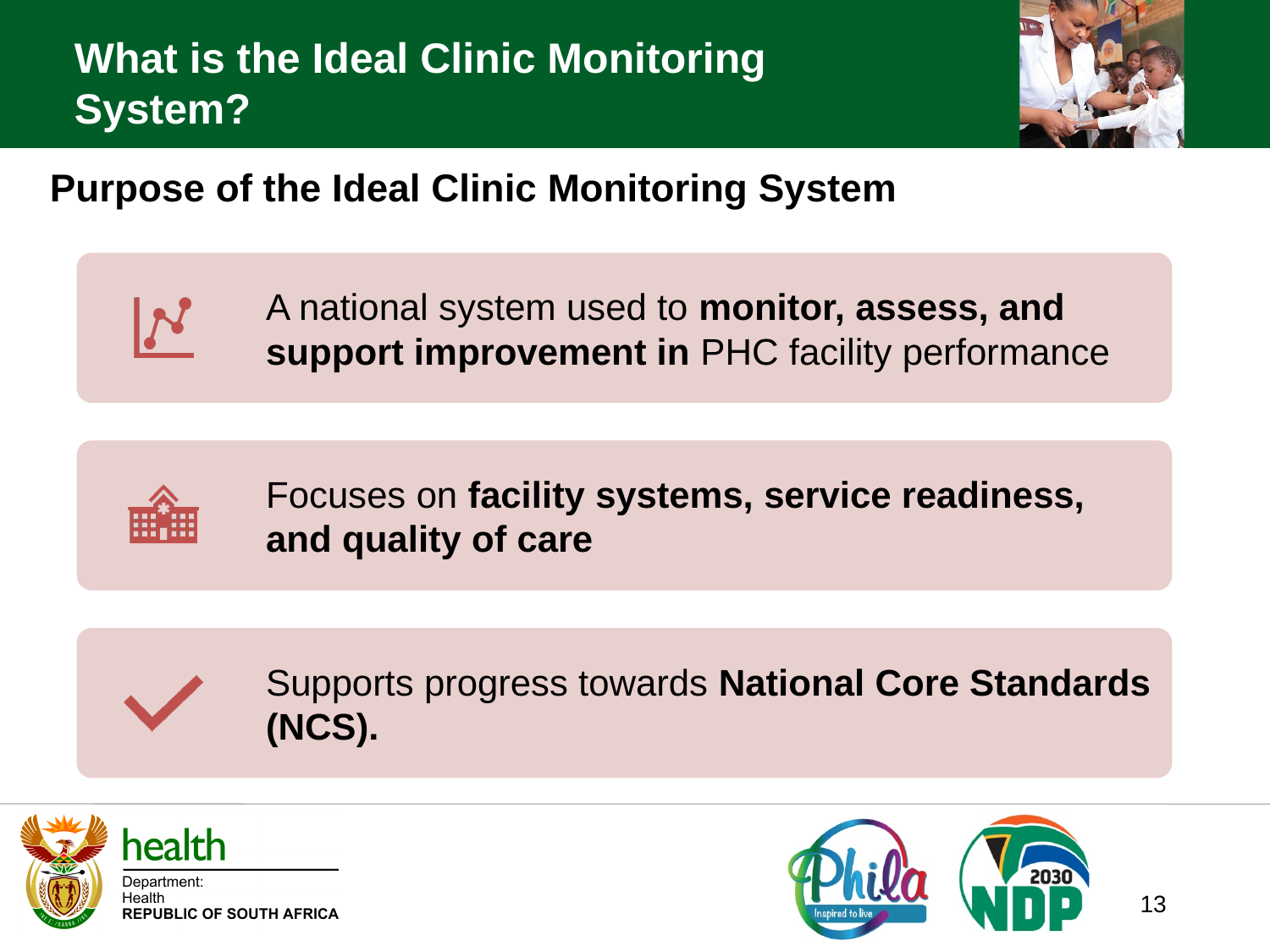

# What is the Ideal Clinic Monitoring System?

Purpose of the Ideal Clinic Monitoring System
A national system used to monitor, assess, and support improvement in PHC facility performance
Focuses on facility systems, service readiness, and quality of care
Supports progress towards National Core Standards (NCS).